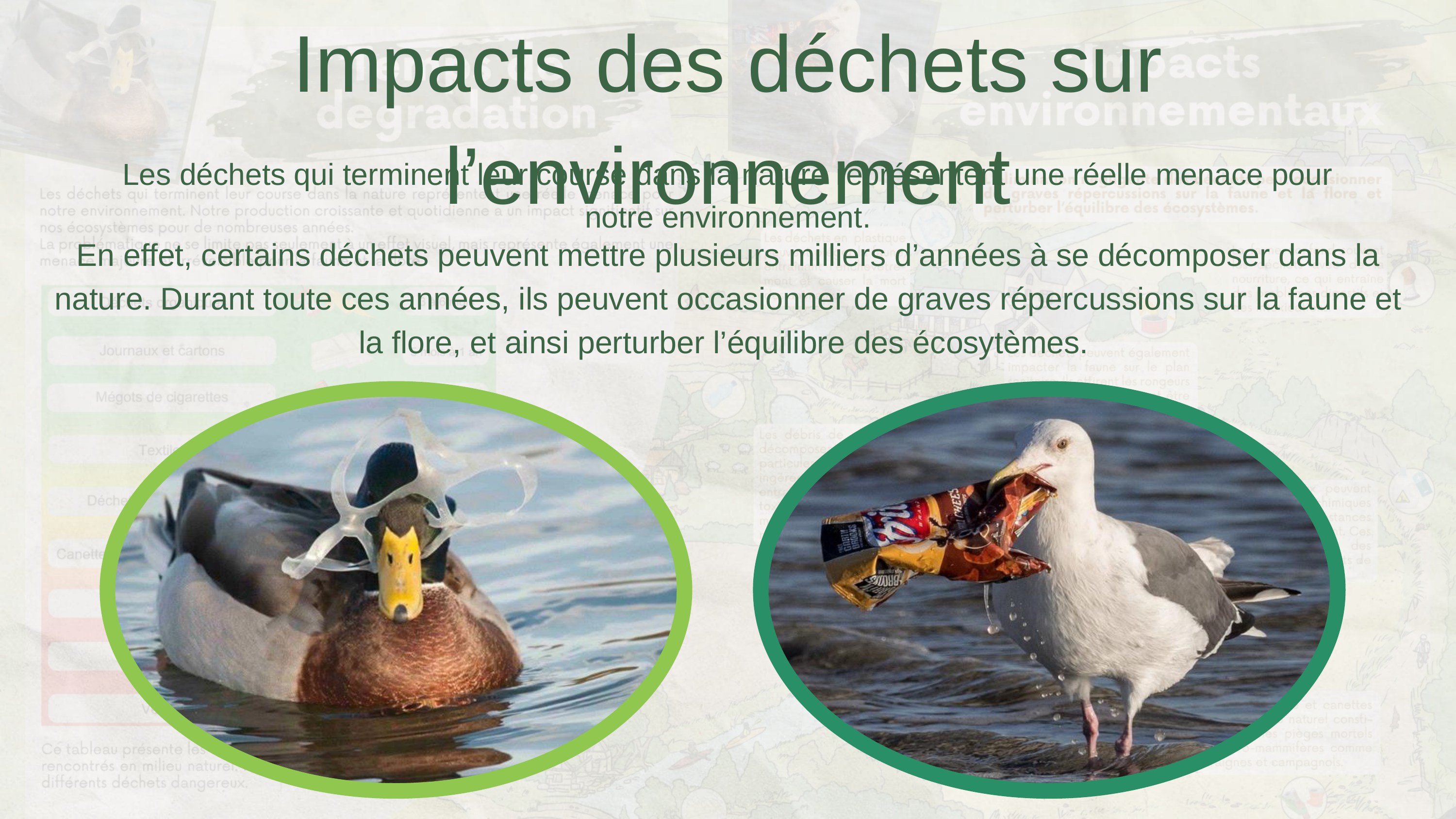

Impacts des déchets sur l’environnement
Les déchets qui terminent leur course dans la nature représentent une réelle menace pour notre environnement.
En effet, certains déchets peuvent mettre plusieurs milliers d’années à se décomposer dans la nature. Durant toute ces années, ils peuvent occasionner de graves répercussions sur la faune et la flore, et ainsi perturber l’équilibre des écosytèmes.